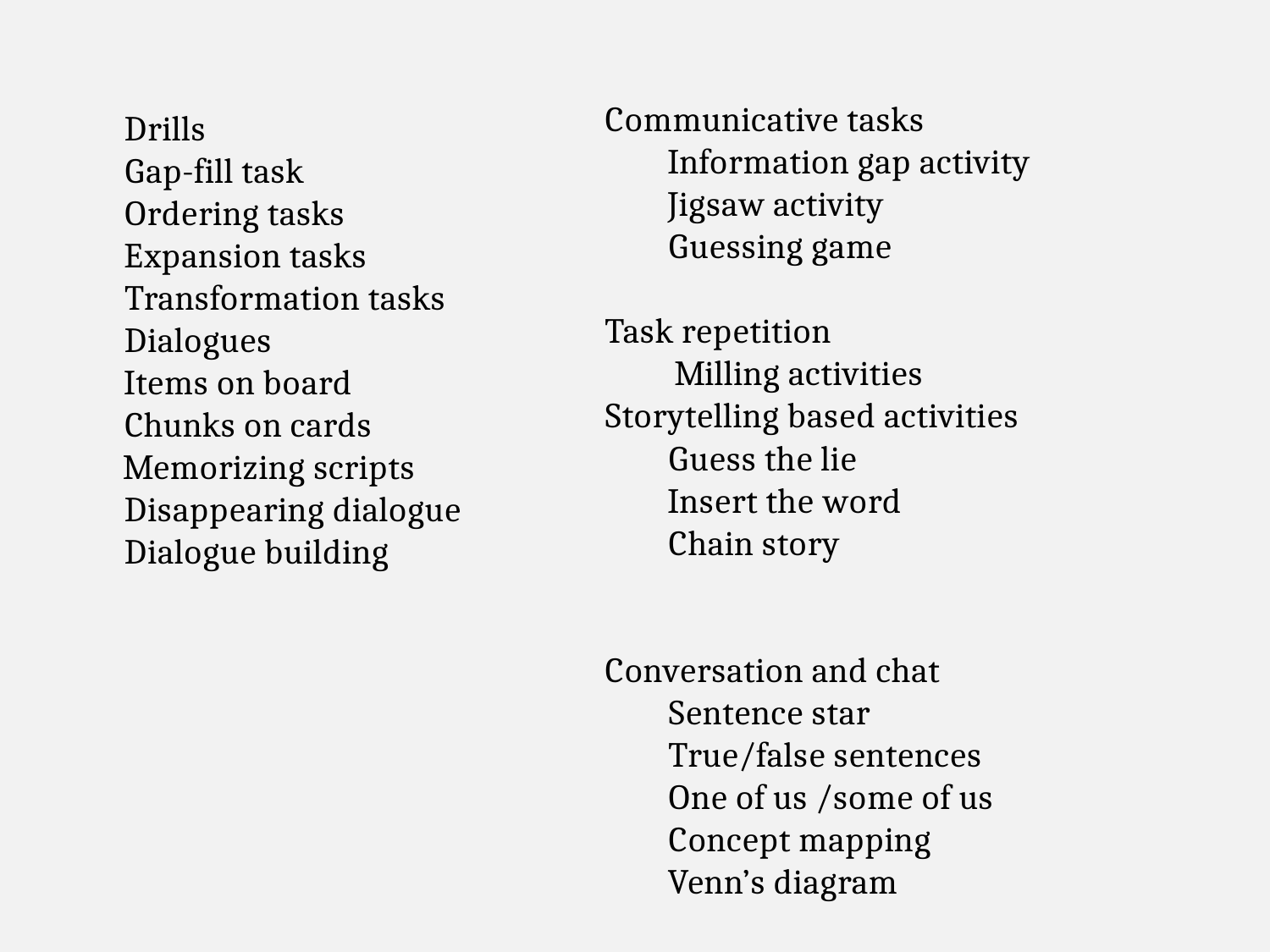

Communicative tasks
Information gap activity
Jigsaw activity
Guessing game

Task repetition
 Milling activities
Storytelling based activities
Guess the lie
Insert the word
Chain story

Conversation and chat
Sentence star
True/false sentences
One of us /some of us
Concept mapping
Venn’s diagram
Drills
Gap-fill task
Ordering tasks
Expansion tasks
Transformation tasks
Dialogues
Items on board
Chunks on cards
Memorizing scripts
Disappearing dialogue
Dialogue building